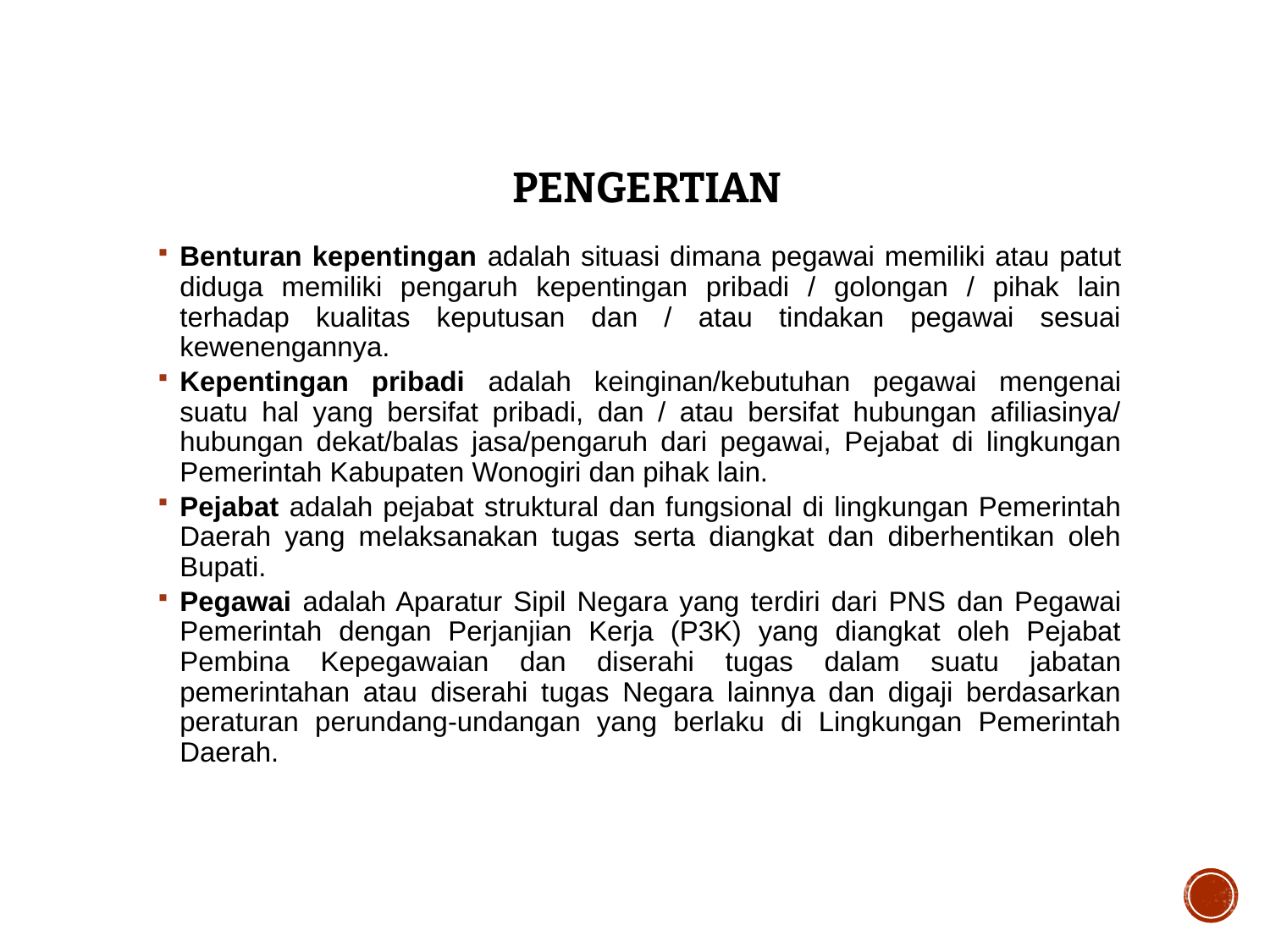

# PENGERTIAN
Benturan kepentingan adalah situasi dimana pegawai memiliki atau patut diduga memiliki pengaruh kepentingan pribadi / golongan / pihak lain terhadap kualitas keputusan dan / atau tindakan pegawai sesuai kewenengannya.
Kepentingan pribadi adalah keinginan/kebutuhan pegawai mengenai suatu hal yang bersifat pribadi, dan / atau bersifat hubungan afiliasinya/ hubungan dekat/balas jasa/pengaruh dari pegawai, Pejabat di lingkungan Pemerintah Kabupaten Wonogiri dan pihak lain.
Pejabat adalah pejabat struktural dan fungsional di lingkungan Pemerintah Daerah yang melaksanakan tugas serta diangkat dan diberhentikan oleh Bupati.
Pegawai adalah Aparatur Sipil Negara yang terdiri dari PNS dan Pegawai Pemerintah dengan Perjanjian Kerja (P3K) yang diangkat oleh Pejabat Pembina Kepegawaian dan diserahi tugas dalam suatu jabatan pemerintahan atau diserahi tugas Negara lainnya dan digaji berdasarkan peraturan perundang-undangan yang berlaku di Lingkungan Pemerintah Daerah.